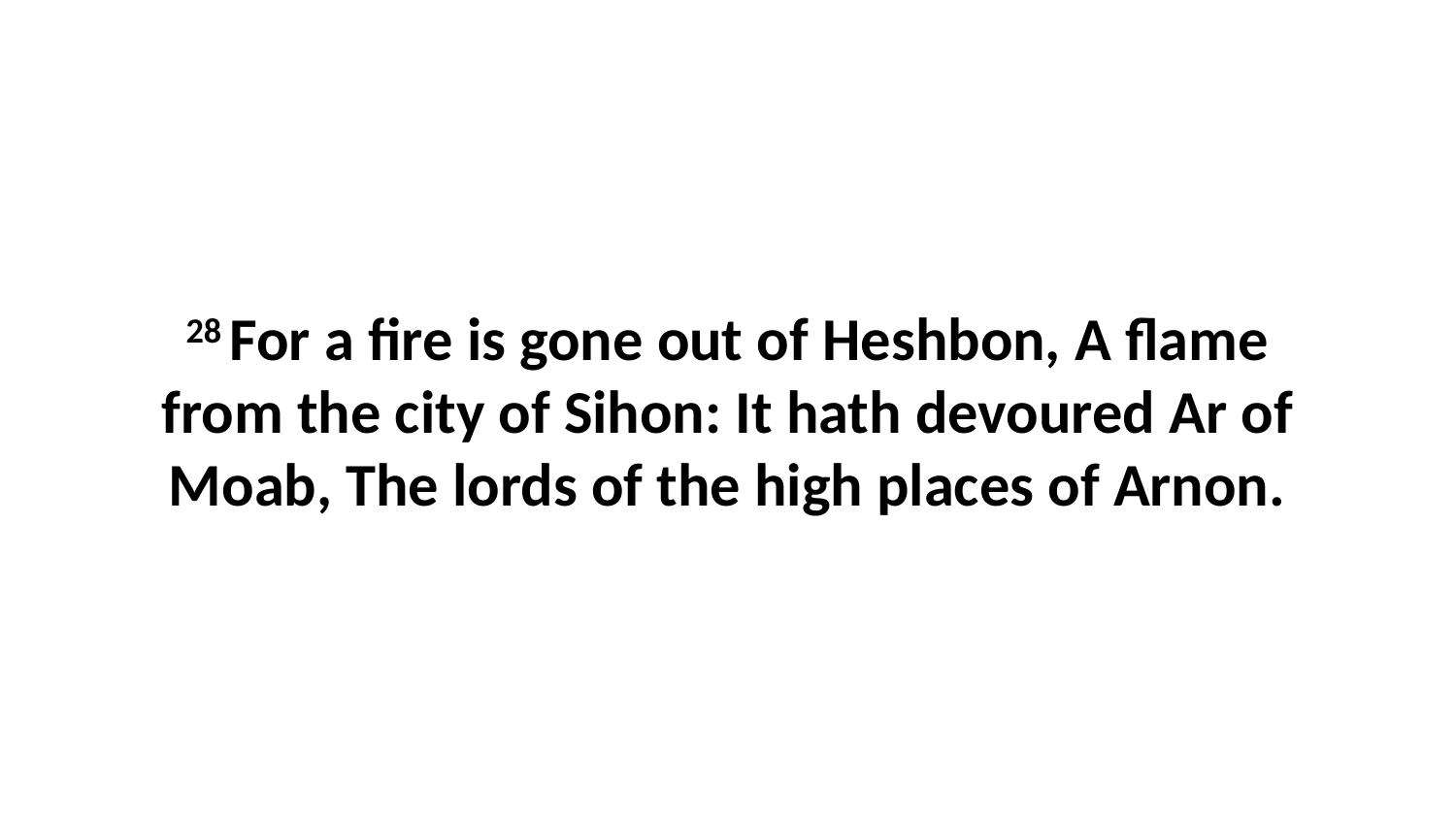

28 For a fire is gone out of Heshbon, A flame from the city of Sihon: It hath devoured Ar of Moab, The lords of the high places of Arnon.